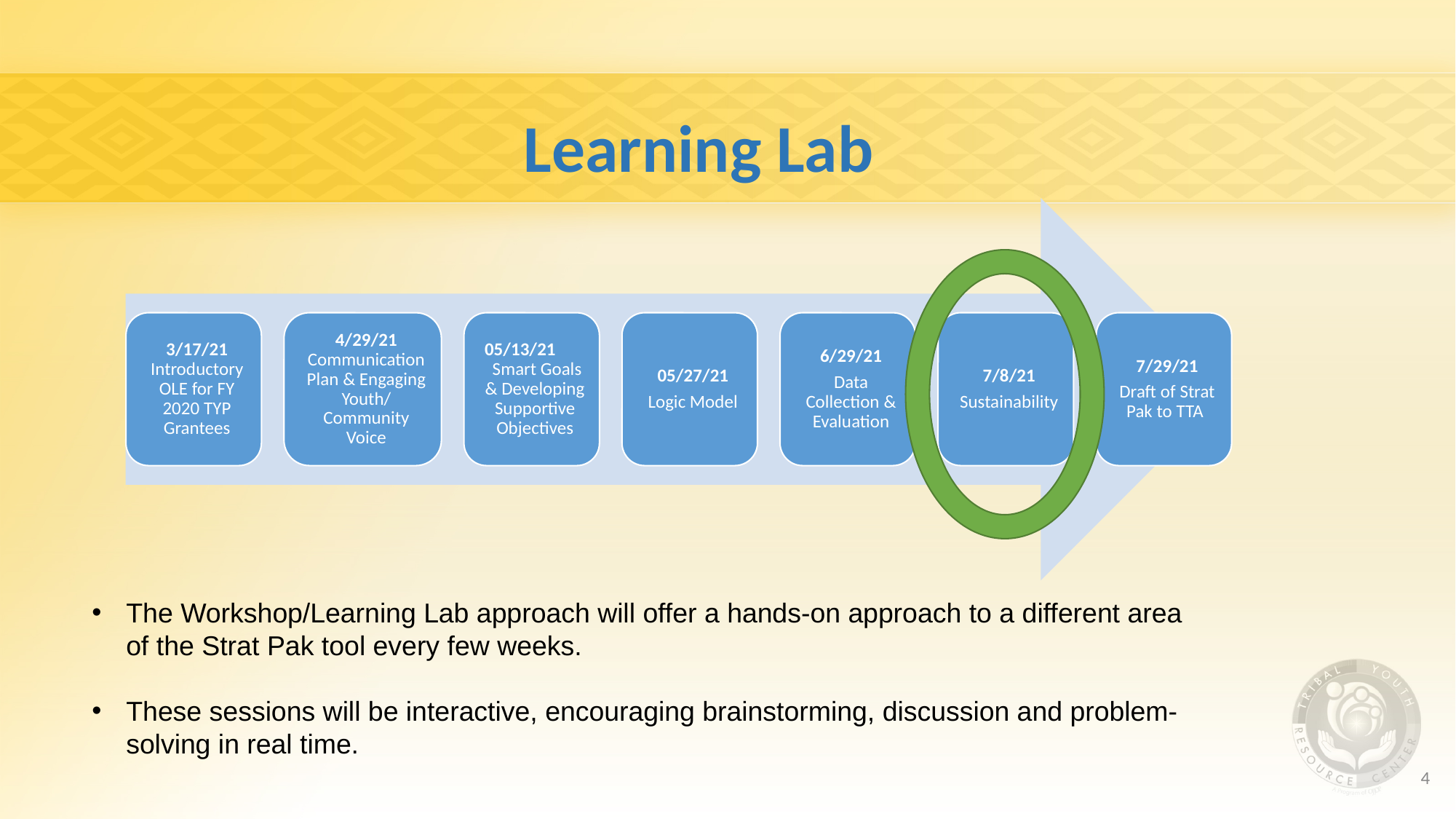

# Learning Lab
3/17/21 Introductory OLE for FY 2020 TYP Grantees
4/29/21 Communication Plan & Engaging Youth/ Community Voice
05/13/21         Smart Goals & Developing Supportive Objectives
05/27/21
Logic Model
6/29/21
Data Collection & Evaluation
7/8/21
Sustainability
7/29/21
Draft of Strat Pak to TTA

The Workshop/Learning Lab approach will offer a hands-on approach to a different area of the Strat Pak tool every few weeks.

These sessions will be interactive, encouraging brainstorming, discussion and problem-solving in real time.
4